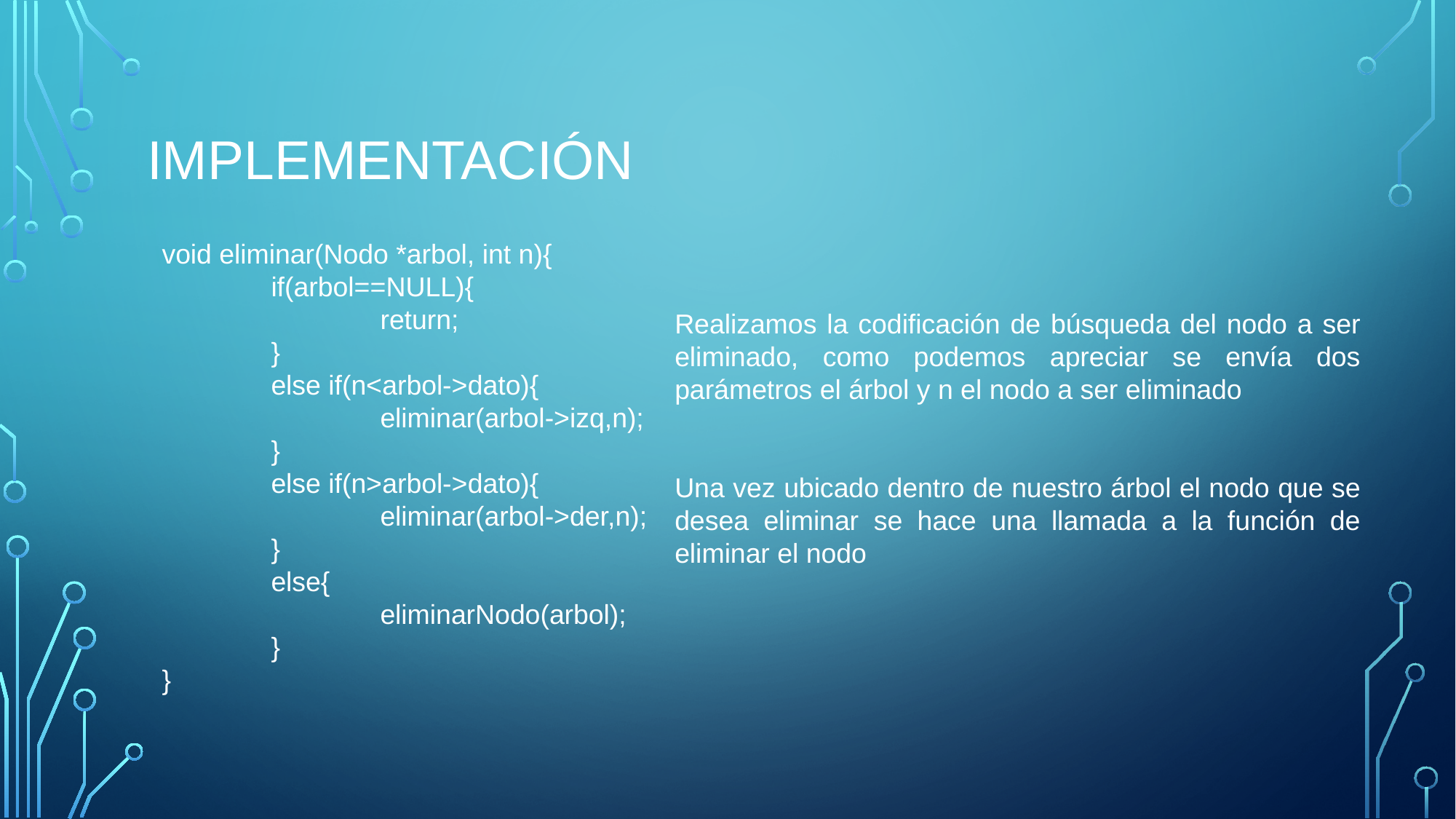

# implementación
void eliminar(Nodo *arbol, int n){
	if(arbol==NULL){
		return;
	}
	else if(n<arbol->dato){
		eliminar(arbol->izq,n);
	}
	else if(n>arbol->dato){
		eliminar(arbol->der,n);
	}
	else{
		eliminarNodo(arbol);
	}
}
Realizamos la codificación de búsqueda del nodo a ser eliminado, como podemos apreciar se envía dos parámetros el árbol y n el nodo a ser eliminado

Una vez ubicado dentro de nuestro árbol el nodo que se desea eliminar se hace una llamada a la función de eliminar el nodo